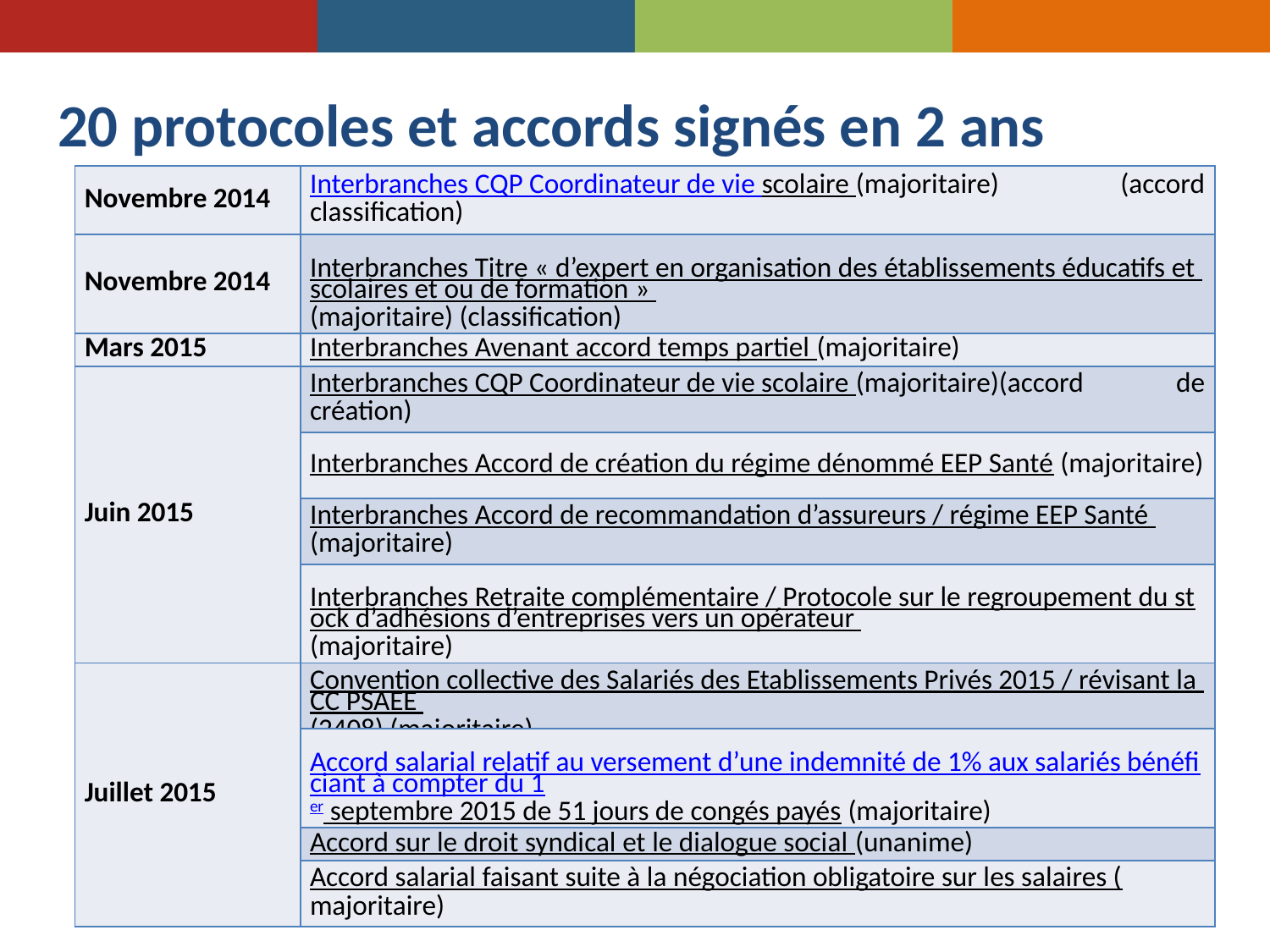

# 20 protocoles et accords signés en 2 ans
| Novembre 2014 | Interbranches CQP Coordinateur de vie scolaire (majoritaire) (accord classification) |
| --- | --- |
| Novembre 2014 | Interbranches Titre « d’expert en organisation des établissements éducatifs et scolaires et ou de formation » (majoritaire) (classification) |
| Mars 2015 | Interbranches Avenant accord temps partiel (majoritaire) |
| Juin 2015 | Interbranches CQP Coordinateur de vie scolaire (majoritaire)(accord de création) |
|  | Interbranches Accord de création du régime dénommé EEP Santé (majoritaire) |
|  | Interbranches Accord de recommandation d’assureurs / régime EEP Santé (majoritaire) |
|  | Interbranches Retraite complémentaire / Protocole sur le regroupement du stock d’adhésions d’entreprises vers un opérateur (majoritaire) |
| Juillet 2015 | Convention collective des Salariés des Etablissements Privés 2015 / révisant la CC PSAEE (2408) (majoritaire) |
|  | Accord salarial relatif au versement d’une indemnité de 1% aux salariés bénéficiant à compter du 1er septembre 2015 de 51 jours de congés payés (majoritaire) |
|  | Accord sur le droit syndical et le dialogue social (unanime) |
|  | Accord salarial faisant suite à la négociation obligatoire sur les salaires (majoritaire) |

3